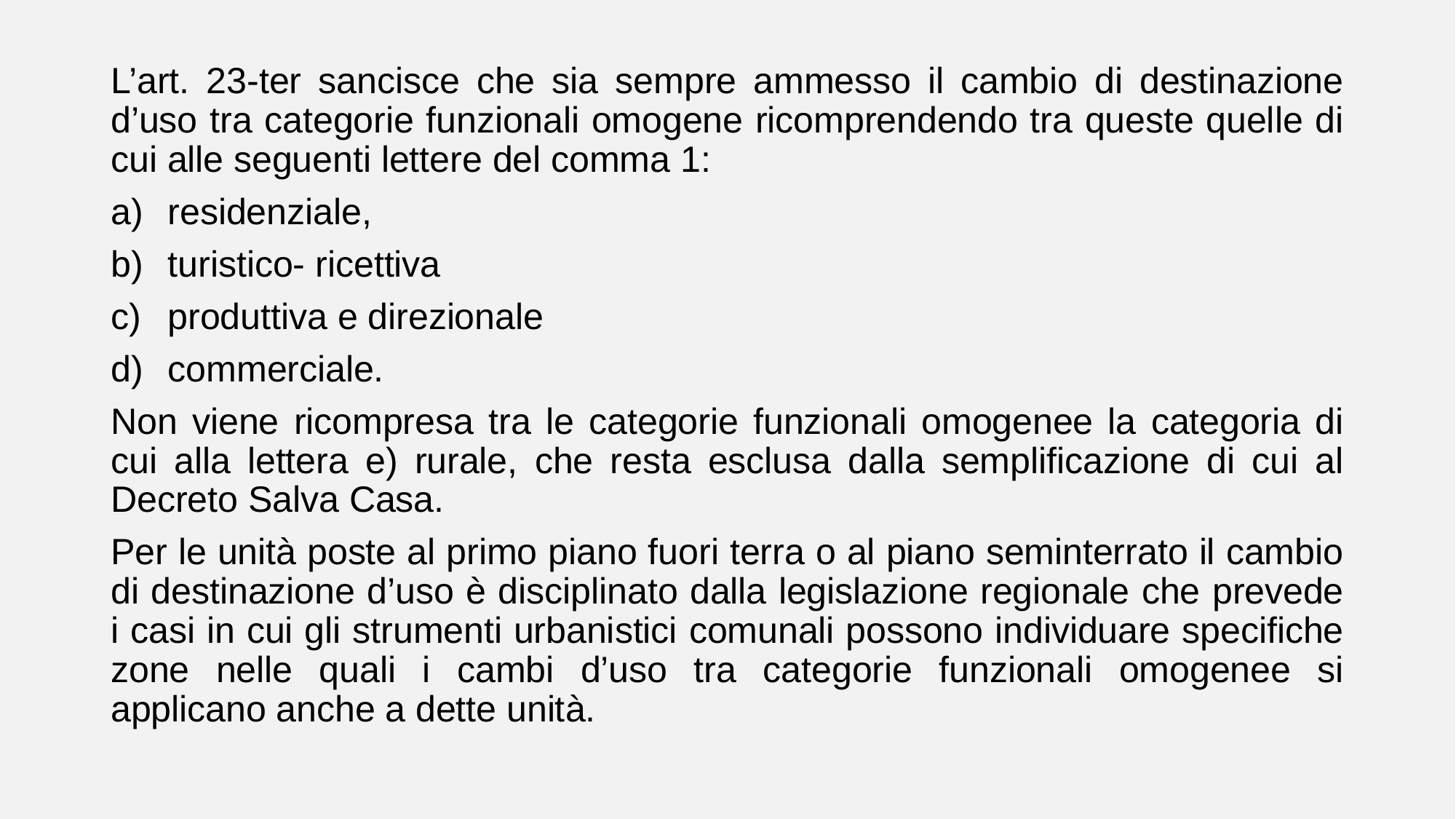

L’art. 23-ter sancisce che sia sempre ammesso il cambio di destinazione d’uso tra categorie funzionali omogene ricomprendendo tra queste quelle di cui alle seguenti lettere del comma 1:
residenziale,
turistico- ricettiva
produttiva e direzionale
commerciale.
Non viene ricompresa tra le categorie funzionali omogenee la categoria di cui alla lettera e) rurale, che resta esclusa dalla semplificazione di cui al Decreto Salva Casa.
Per le unità poste al primo piano fuori terra o al piano seminterrato il cambio di destinazione d’uso è disciplinato dalla legislazione regionale che prevede i casi in cui gli strumenti urbanistici comunali possono individuare specifiche zone nelle quali i cambi d’uso tra categorie funzionali omogenee si applicano anche a dette unità.